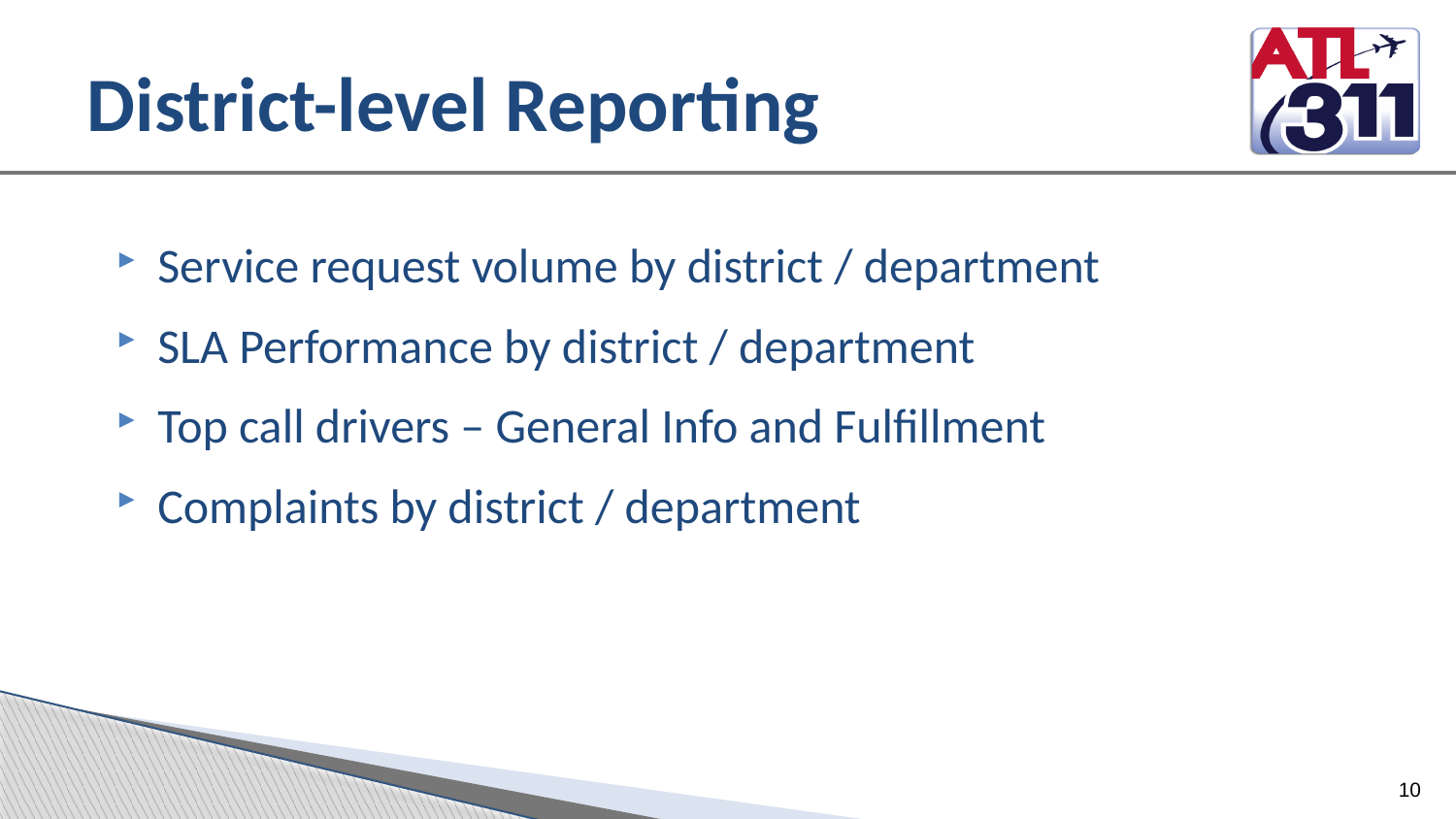

# District-level Reporting
Service request volume by district / department
SLA Performance by district / department
Top call drivers – General Info and Fulfillment
Complaints by district / department

10